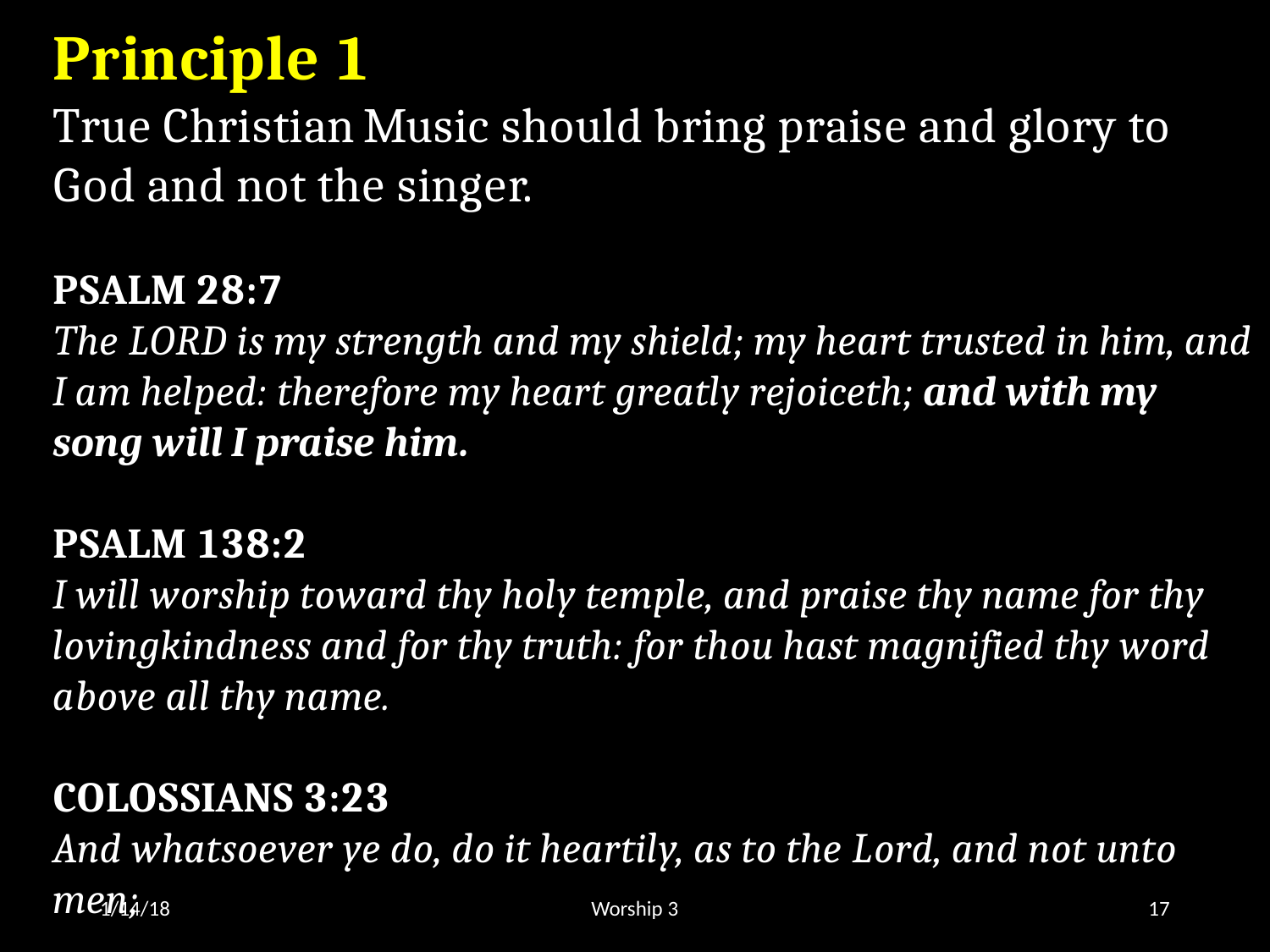

Principle 1
True Christian Music should bring praise and glory to God and not the singer.

PSALM 28:7
The LORD is my strength and my shield; my heart trusted in him, and I am helped: therefore my heart greatly rejoiceth; and with my song will I praise him.

PSALM 138:2
I will worship toward thy holy temple, and praise thy name for thy lovingkindness and for thy truth: for thou hast magnified thy word above all thy name.

COLOSSIANS 3:23
And whatsoever ye do, do it heartily, as to the Lord, and not unto men;

1/14/18
Worship 3
17